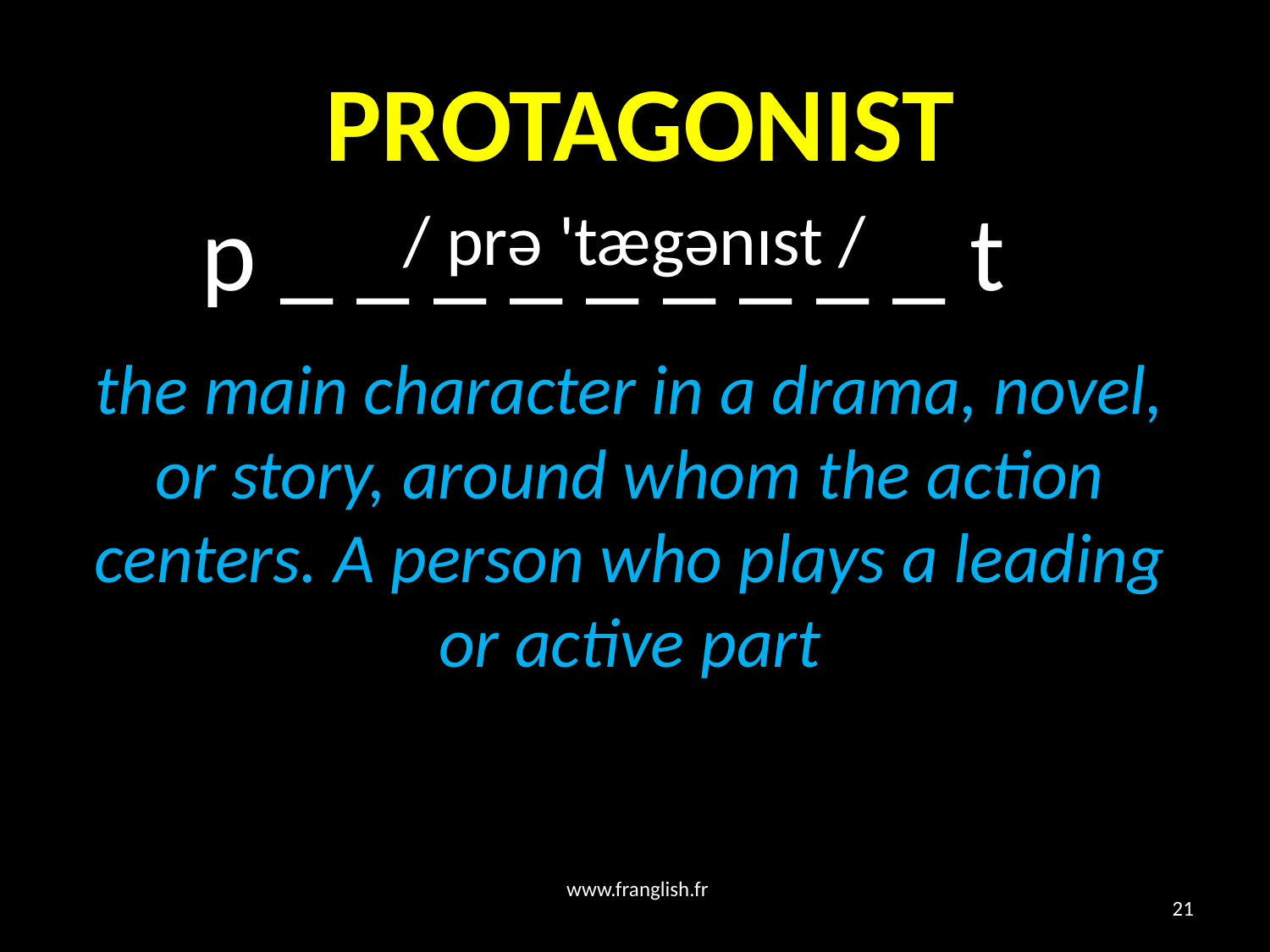

# PROTAGONIST
  p _ _ _ _ _ _ _ _ _ t
/ prə 'tægənɪst /
the main character in a drama, novel, or story, around whom the action centers. A person who plays a leading or active part
www.franglish.fr
21